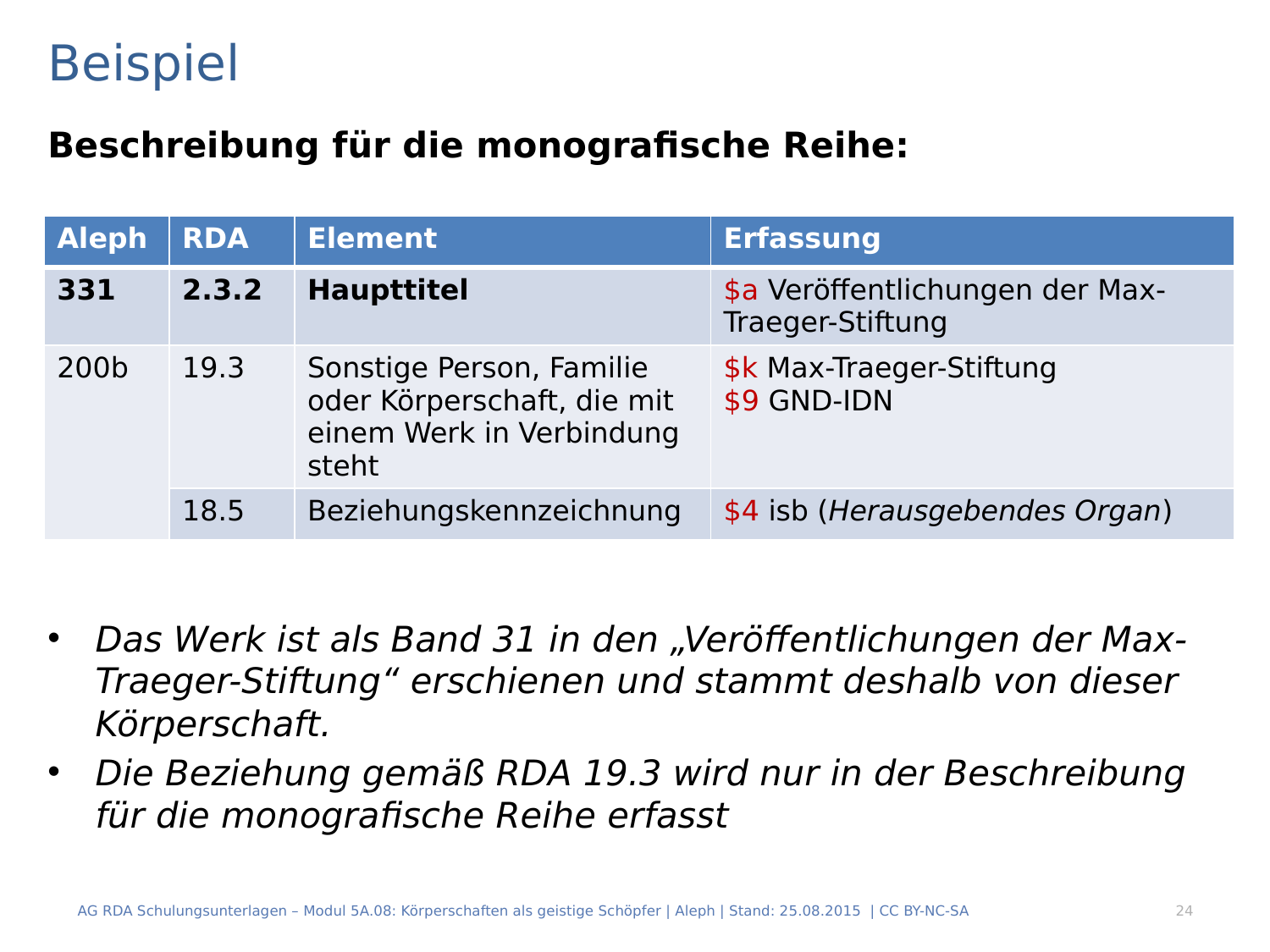

Beispiel
Beschreibung für die monografische Reihe:

Das Werk ist als Band 31 in den „Veröffentlichungen der Max-Traeger-Stiftung“ erschie­nen und stammt deshalb von dieser Körperschaft.
Die Beziehung gemäß RDA 19.3 wird nur in der Beschreibung für die monografische Reihe erfasst

| Aleph | RDA | Element | Erfassung |
| --- | --- | --- | --- |
| 331 | 2.3.2 | Haupttitel | $a Veröffentlichungen der Max-Traeger-Stiftung |
| 200b | 19.3 | Sonstige Person, Familie oder Körperschaft, die mit einem Werk in Ver­bindung steht | $k Max-Traeger-Stiftung $9 GND-IDN |
|  | 18.5 | Beziehungskennzeichnung | $4 isb (Herausgebendes Organ) |
AG RDA Schulungsunterlagen – Modul 5A.08: Körperschaften als geistige Schöpfer | Aleph | Stand: 25.08.2015  | CC BY-NC-SA
24